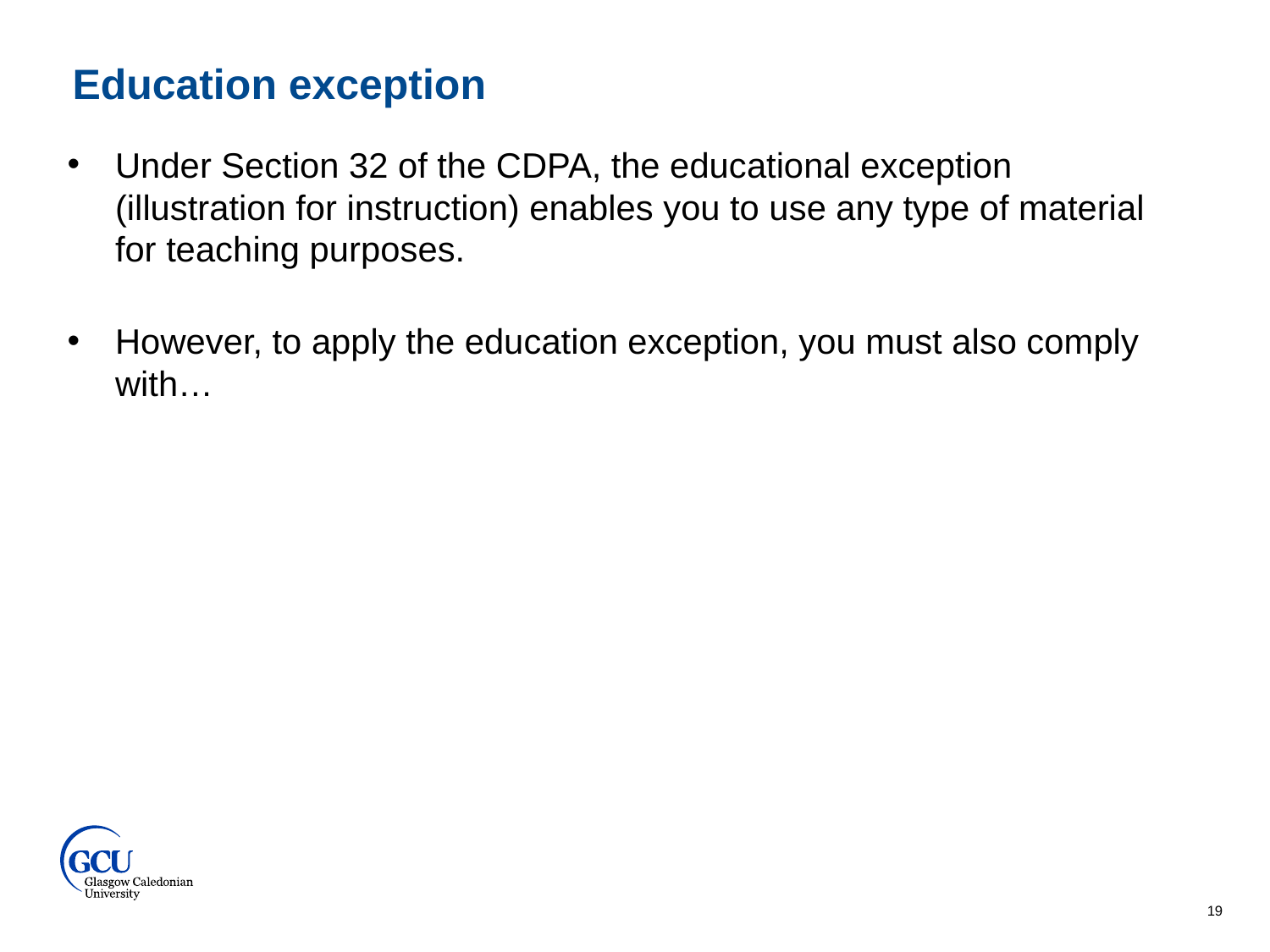

Education exception
Under Section 32 of the CDPA, the educational exception (illustration for instruction) enables you to use any type of material for teaching purposes.
However, to apply the education exception, you must also comply with…